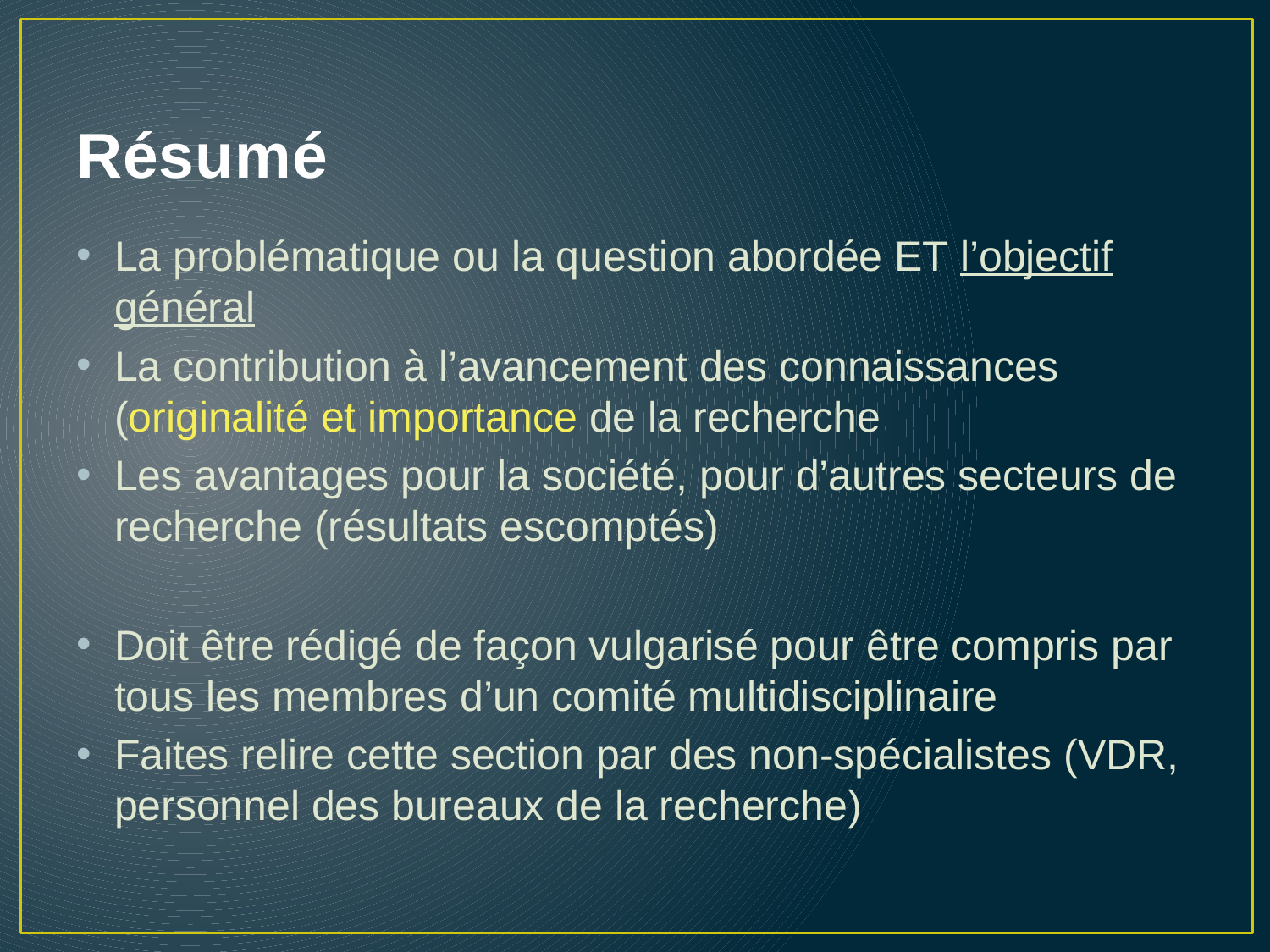

# Résumé
La problématique ou la question abordée ET l’objectif général
La contribution à l’avancement des connaissances (originalité et importance de la recherche
Les avantages pour la société, pour d’autres secteurs de recherche (résultats escomptés)

Doit être rédigé de façon vulgarisé pour être compris par tous les membres d’un comité multidisciplinaire
Faites relire cette section par des non-spécialistes (VDR, personnel des bureaux de la recherche)